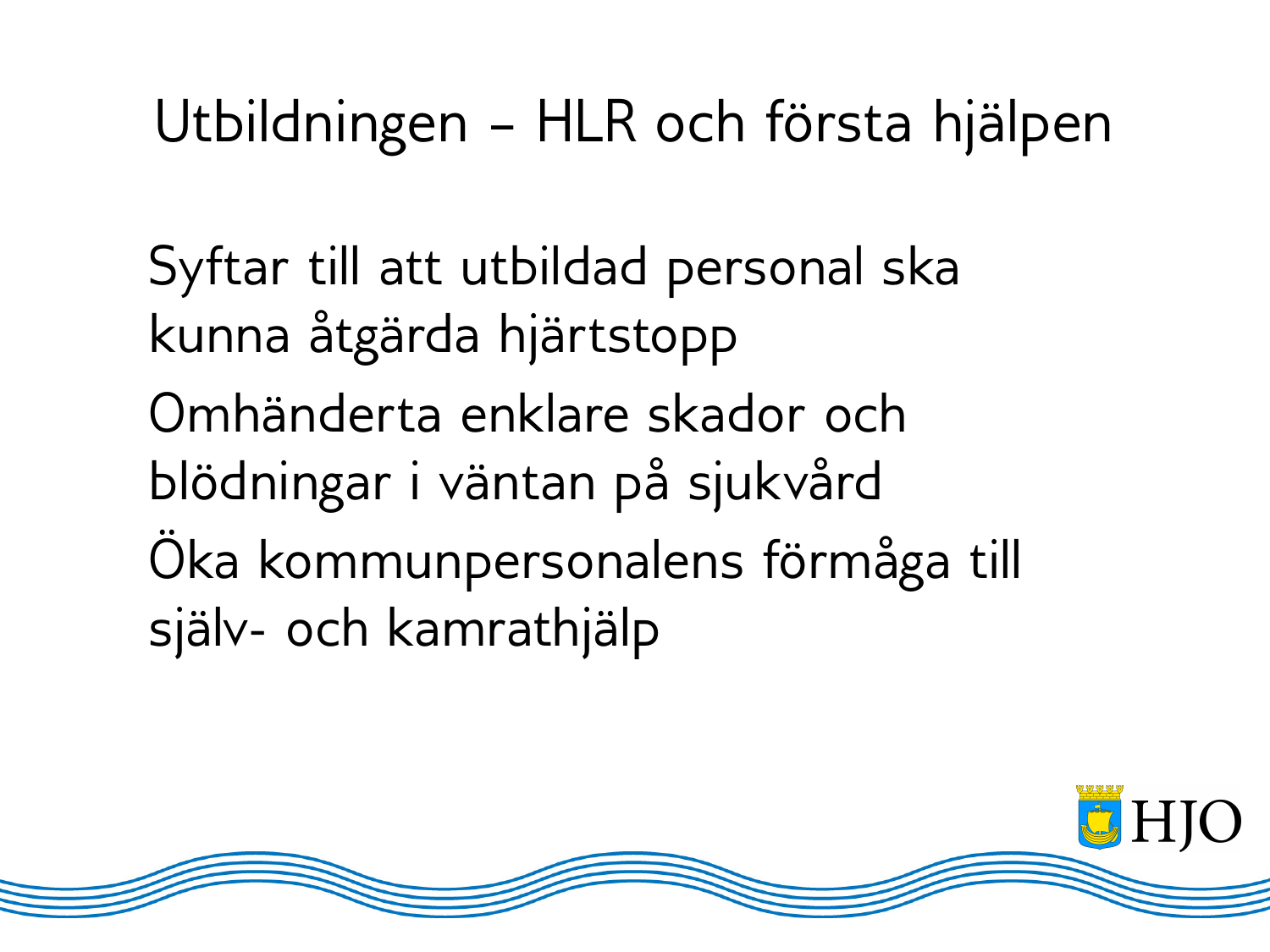

# Utbildningen – HLR och första hjälpen
Syftar till att utbildad personal ska kunna åtgärda hjärtstopp
Omhänderta enklare skador och blödningar i väntan på sjukvård
Öka kommunpersonalens förmåga till själv- och kamrathjälp